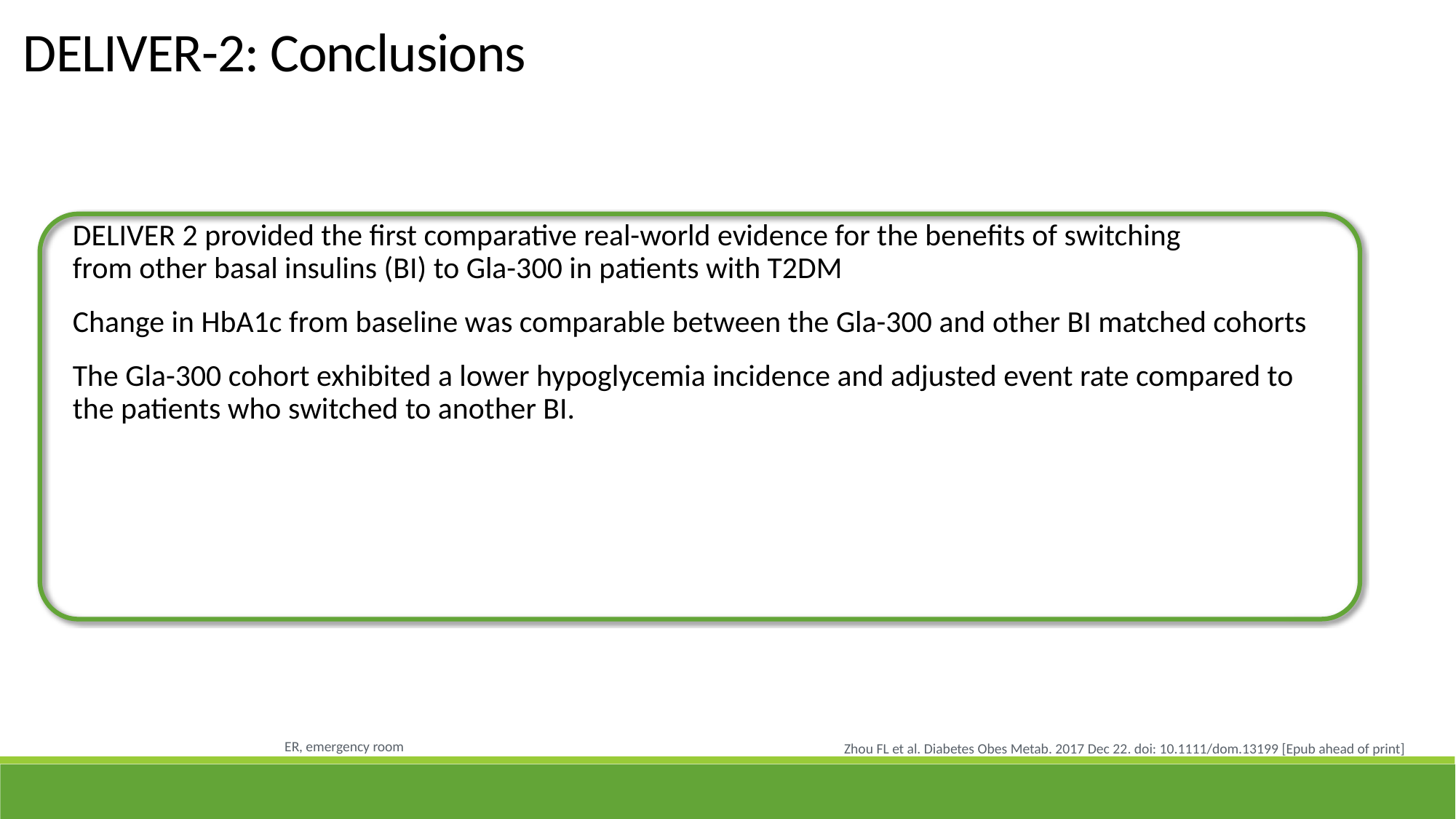

DELIVER-2: Conclusions
DELIVER 2 provided the first comparative real-world evidence for the benefits of switching
from other basal insulins (BI) to Gla-300 in patients with T2DM
Change in HbA1c from baseline was comparable between the Gla-300 and other BI matched cohorts
The Gla-300 cohort exhibited a lower hypoglycemia incidence and adjusted event rate compared to the patients who switched to another BI.

ER, emergency room
Zhou FL et al. Diabetes Obes Metab. 2017 Dec 22. doi: 10.1111/dom.13199 [Epub ahead of print]